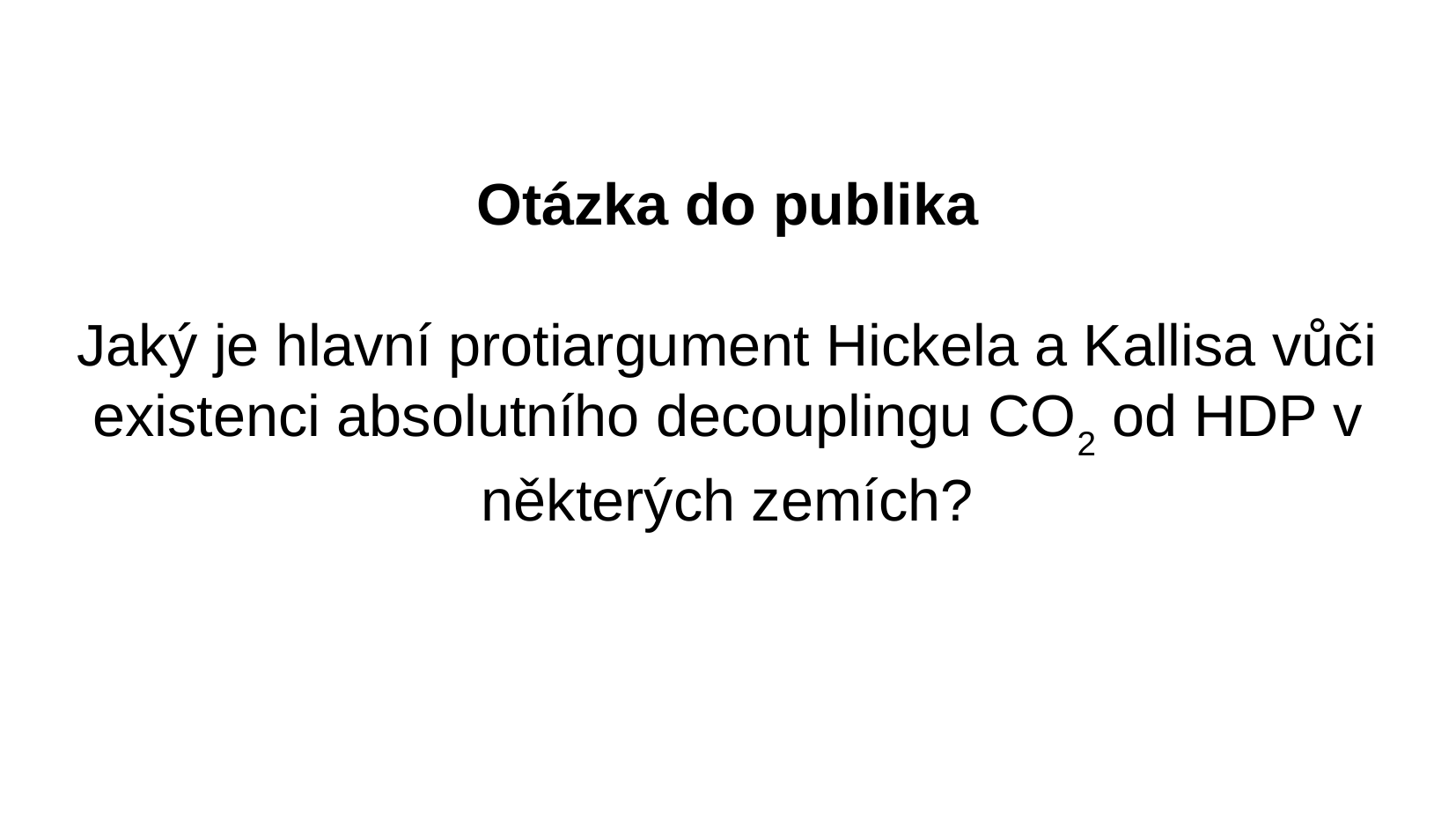

Otázka do publika

Jaký je hlavní protiargument Hickela a Kallisa vůči existenci absolutního decouplingu CO2 od HDP v některých zemích?